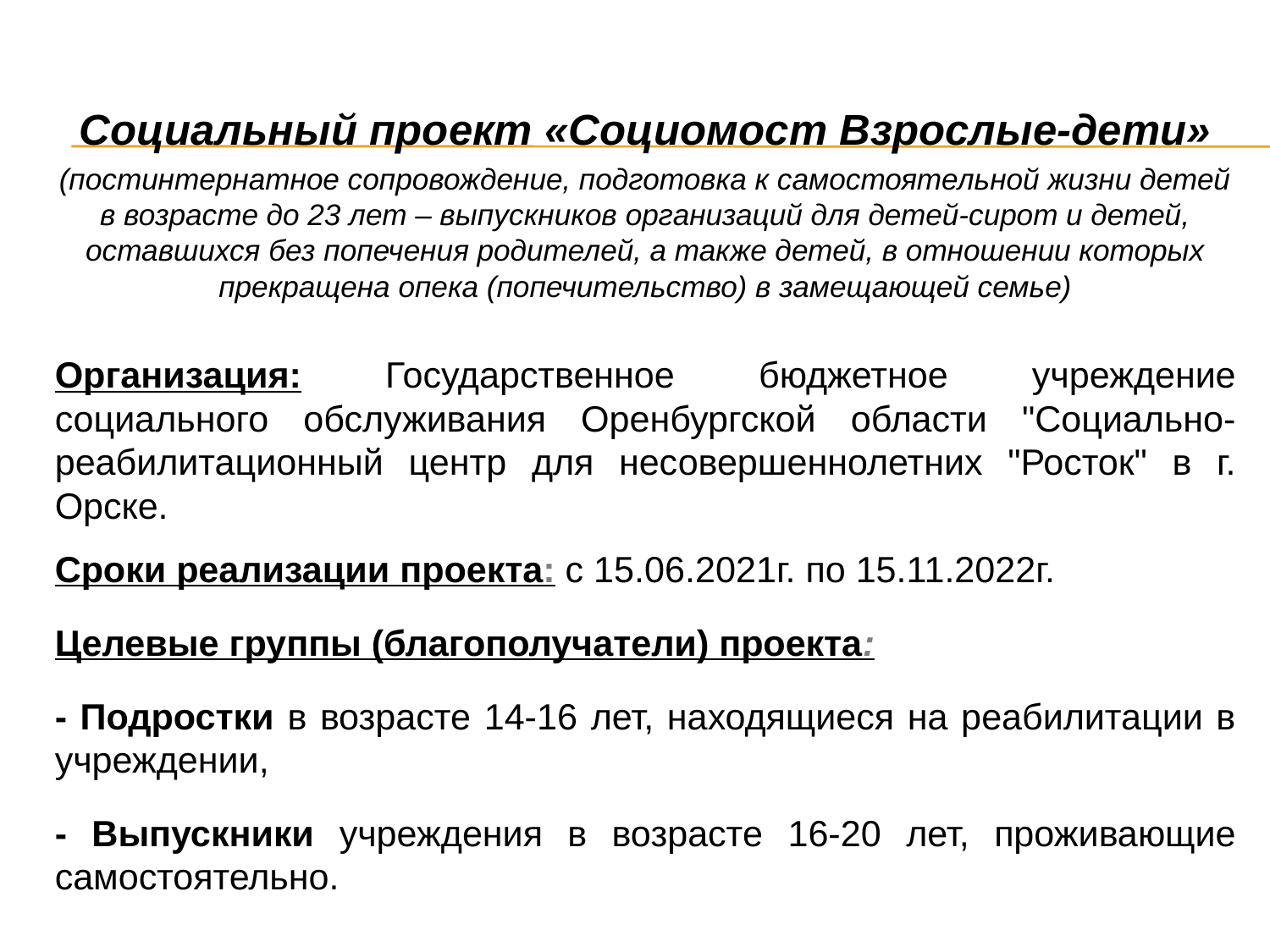

# Социальный проект «Социомост Взрослые-дети»
(постинтернатное сопровождение, подготовка к самостоятельной жизни детей в возрасте до 23 лет – выпускников организаций для детей-сирот и детей, оставшихся без попечения родителей, а также детей, в отношении которых прекращена опека (попечительство) в замещающей семье)

Организация: Государственное бюджетное учреждение социального обслуживания Оренбургской области "Социально-реабилитационный центр для несовершеннолетних "Росток" в г. Орске.
Сроки реализации проекта: с 15.06.2021г. по 15.11.2022г.
Целевые группы (благополучатели) проекта:
- Подростки в возрасте 14-16 лет, находящиеся на реабилитации в учреждении,
- Выпускники учреждения в возрасте 16-20 лет, проживающие самостоятельно.